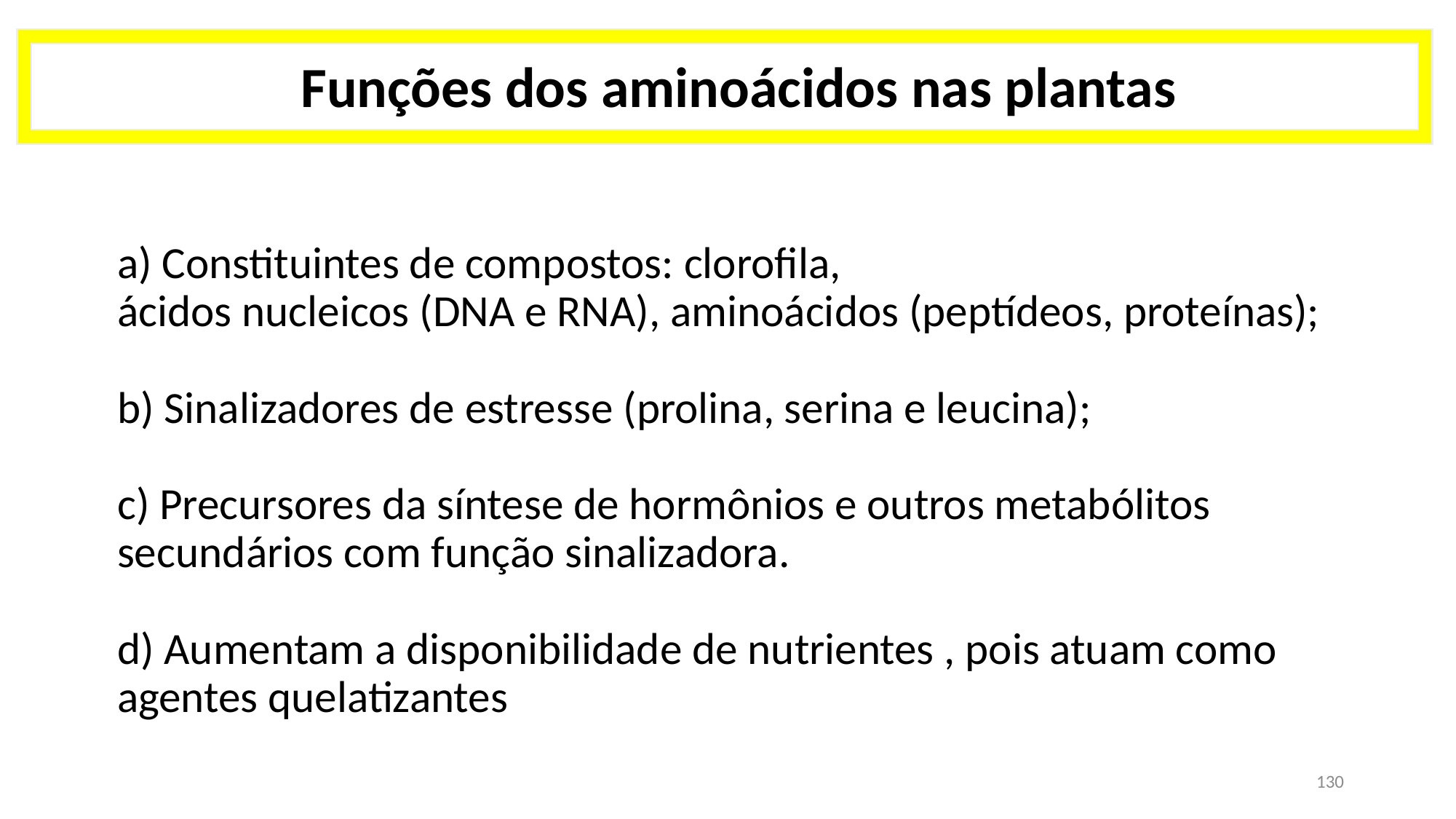

Funções dos aminoácidos nas plantas
# a) Constituintes de compostos: clorofila, ácidos nucleicos (DNA e RNA), aminoácidos (peptídeos, proteínas); b) Sinalizadores de estresse (prolina, serina e leucina); c) Precursores da síntese de hormônios e outros metabólitos secundários com função sinalizadora. d) Aumentam a disponibilidade de nutrientes , pois atuam como agentes quelatizantes
130